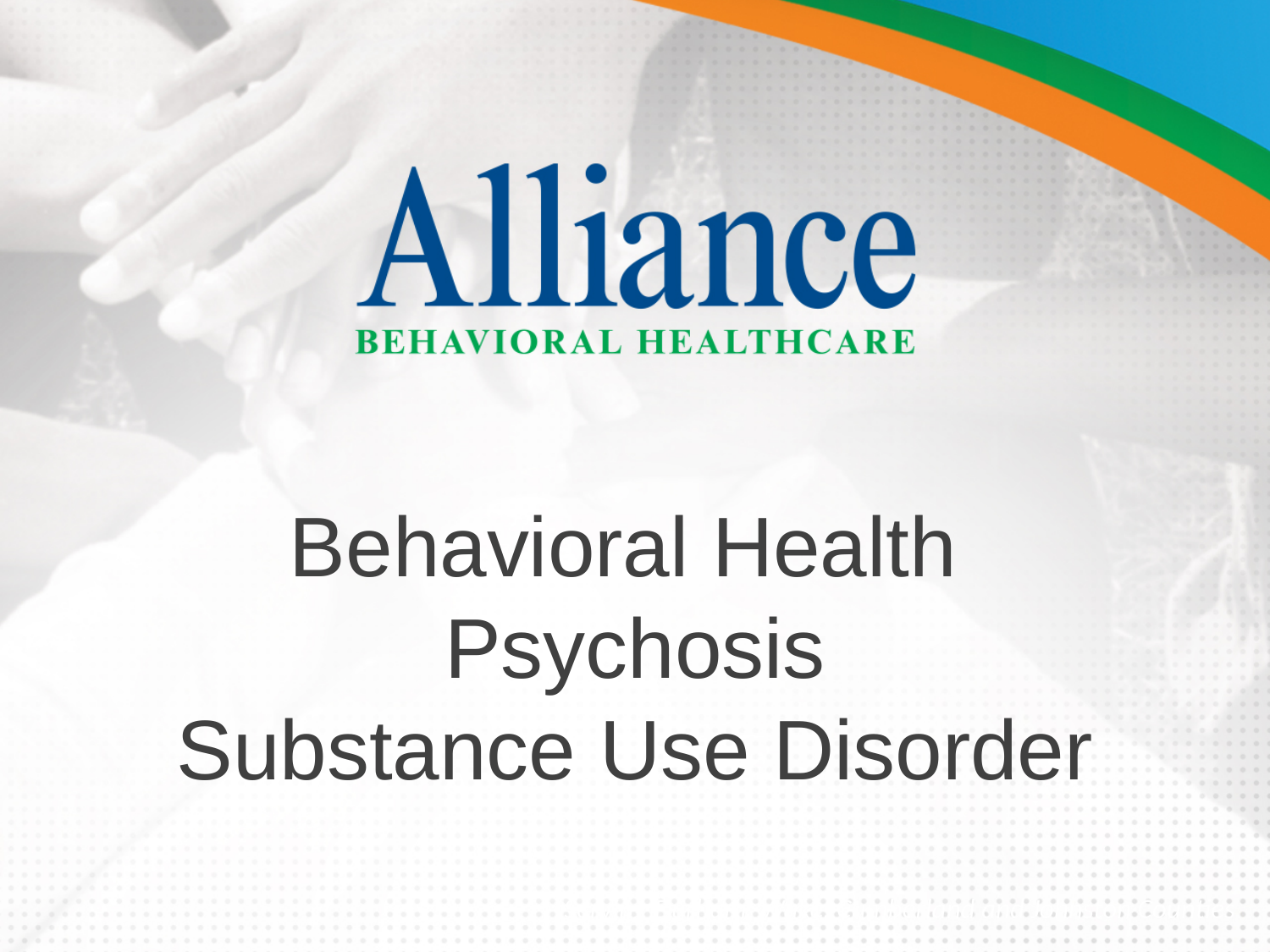

Behavioral Health
Psychosis
Substance Use Disorder

Serving Durham, Wake, Cumberland and Johnston Counties